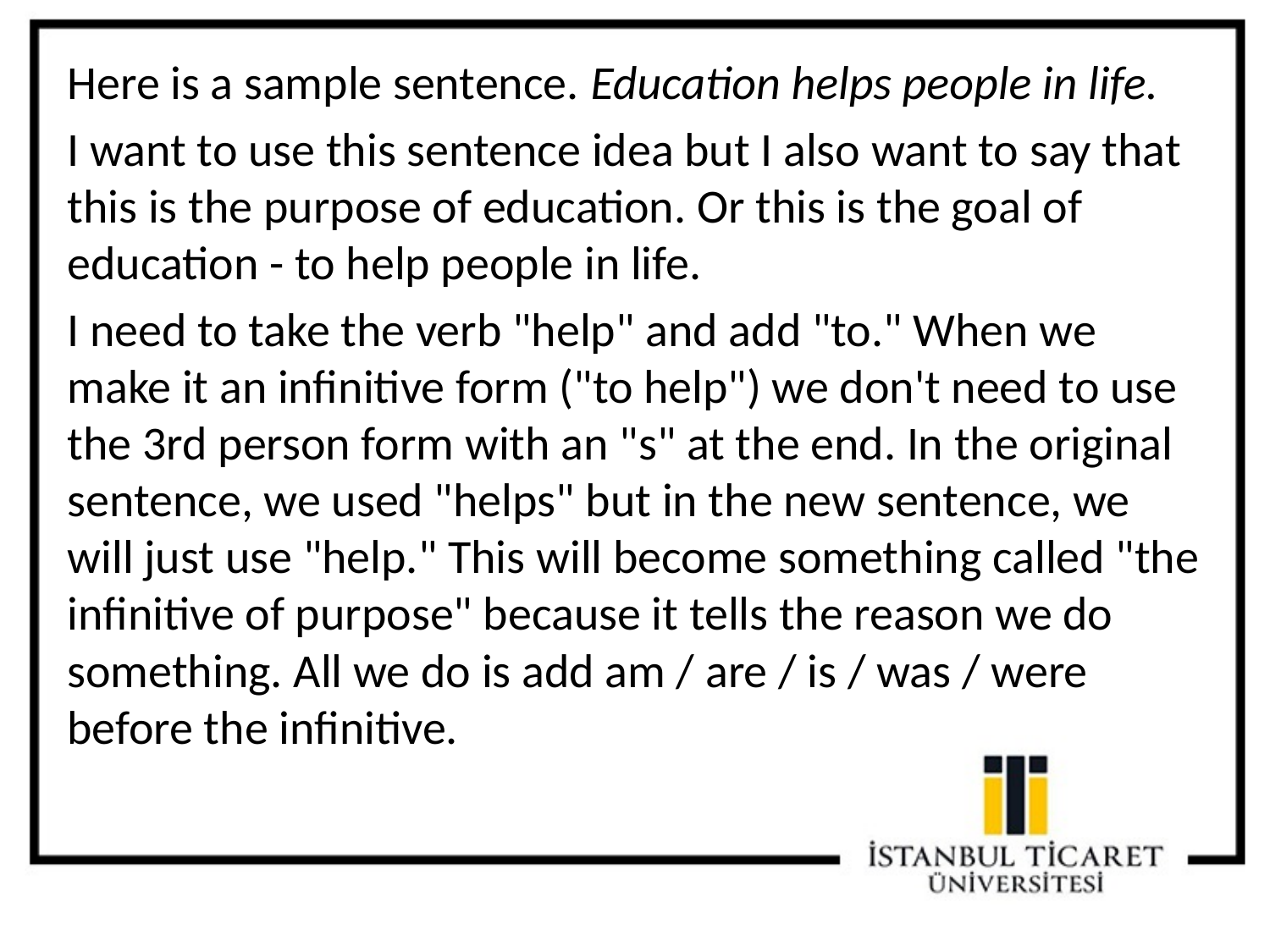

Here is a sample sentence. Education helps people in life.
I want to use this sentence idea but I also want to say that this is the purpose of education. Or this is the goal of education - to help people in life.
I need to take the verb "help" and add "to." When we make it an infinitive form ("to help") we don't need to use the 3rd person form with an "s" at the end. In the original sentence, we used "helps" but in the new sentence, we will just use "help." This will become something called "the infinitive of purpose" because it tells the reason we do something. All we do is add am / are / is / was / were before the infinitive.